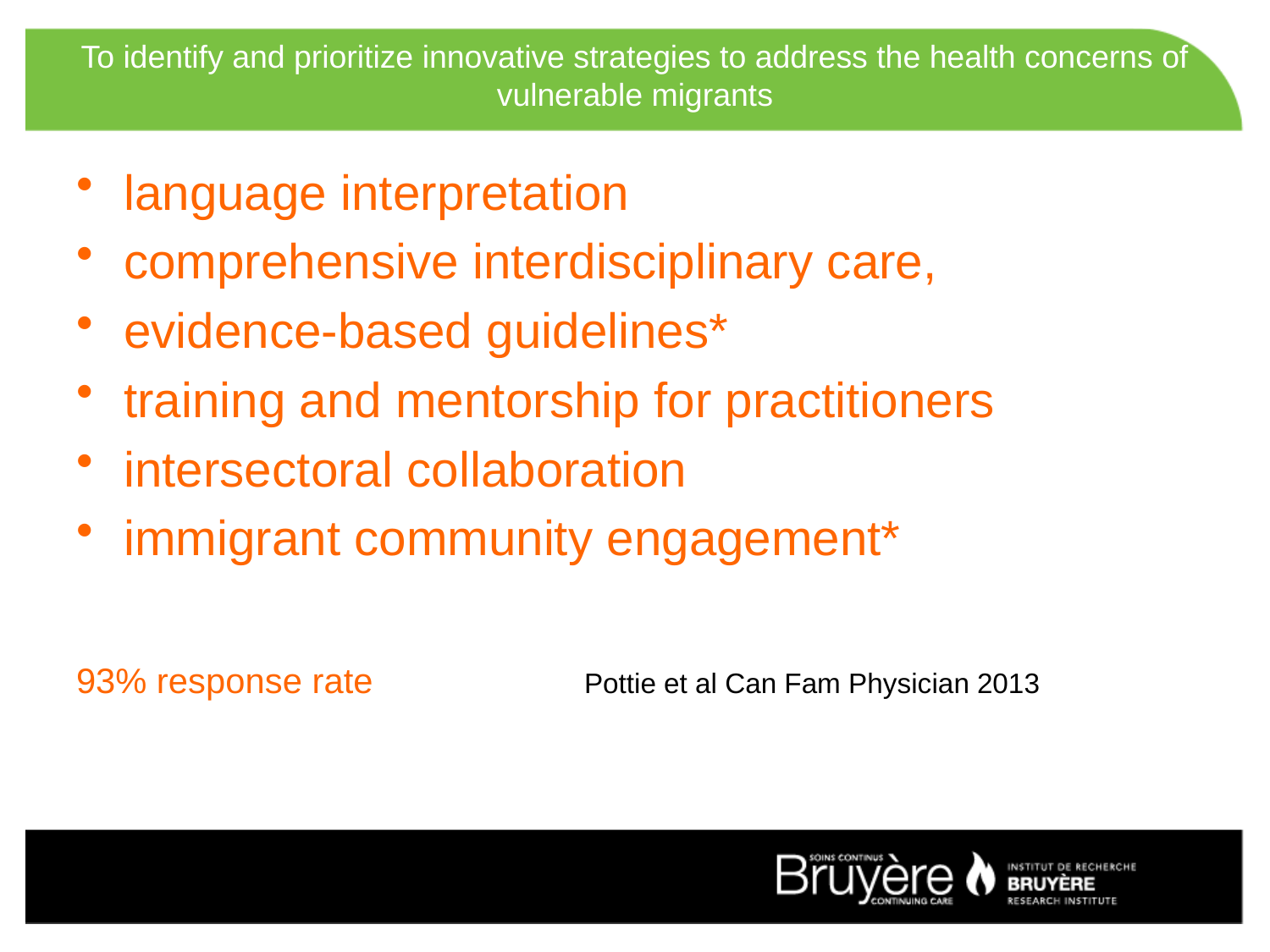

# To identify and prioritize innovative strategies to address the health concerns of vulnerable migrants
language interpretation
comprehensive interdisciplinary care,
evidence-based guidelines*
training and mentorship for practitioners
intersectoral collaboration
immigrant community engagement*

93% response rate		Pottie et al Can Fam Physician 2013